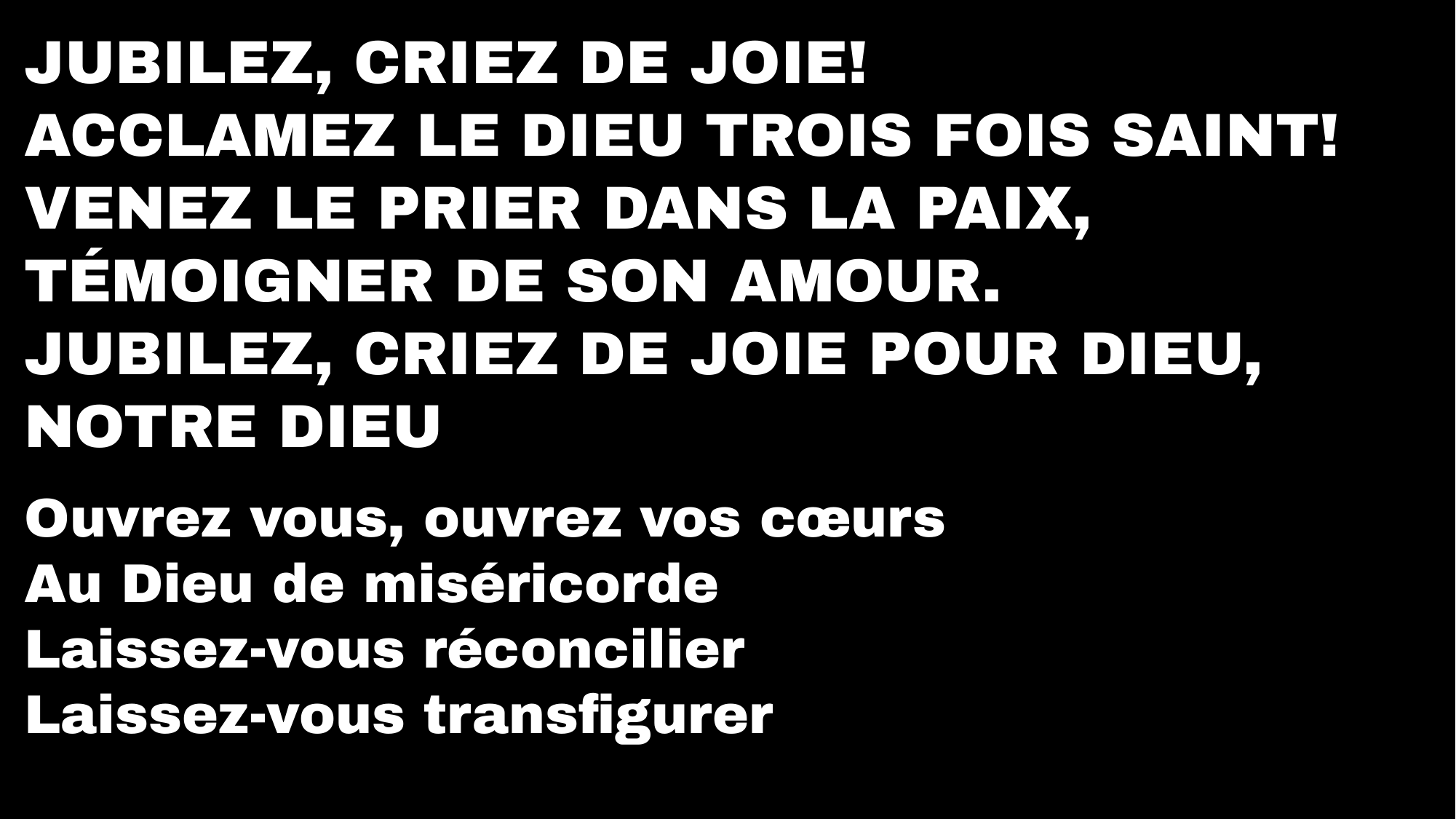

Jubilez, criez de joie!
Acclamez le Dieu trois fois Saint!
Venez le prier dans la paix,
témoigner de son amour.
Jubilez, criez de joie pour Dieu, notre Dieu
Ouvrez vous, ouvrez vos cœurs
Au Dieu de miséricorde
Laissez-vous réconcilier
Laissez-vous transfigurer